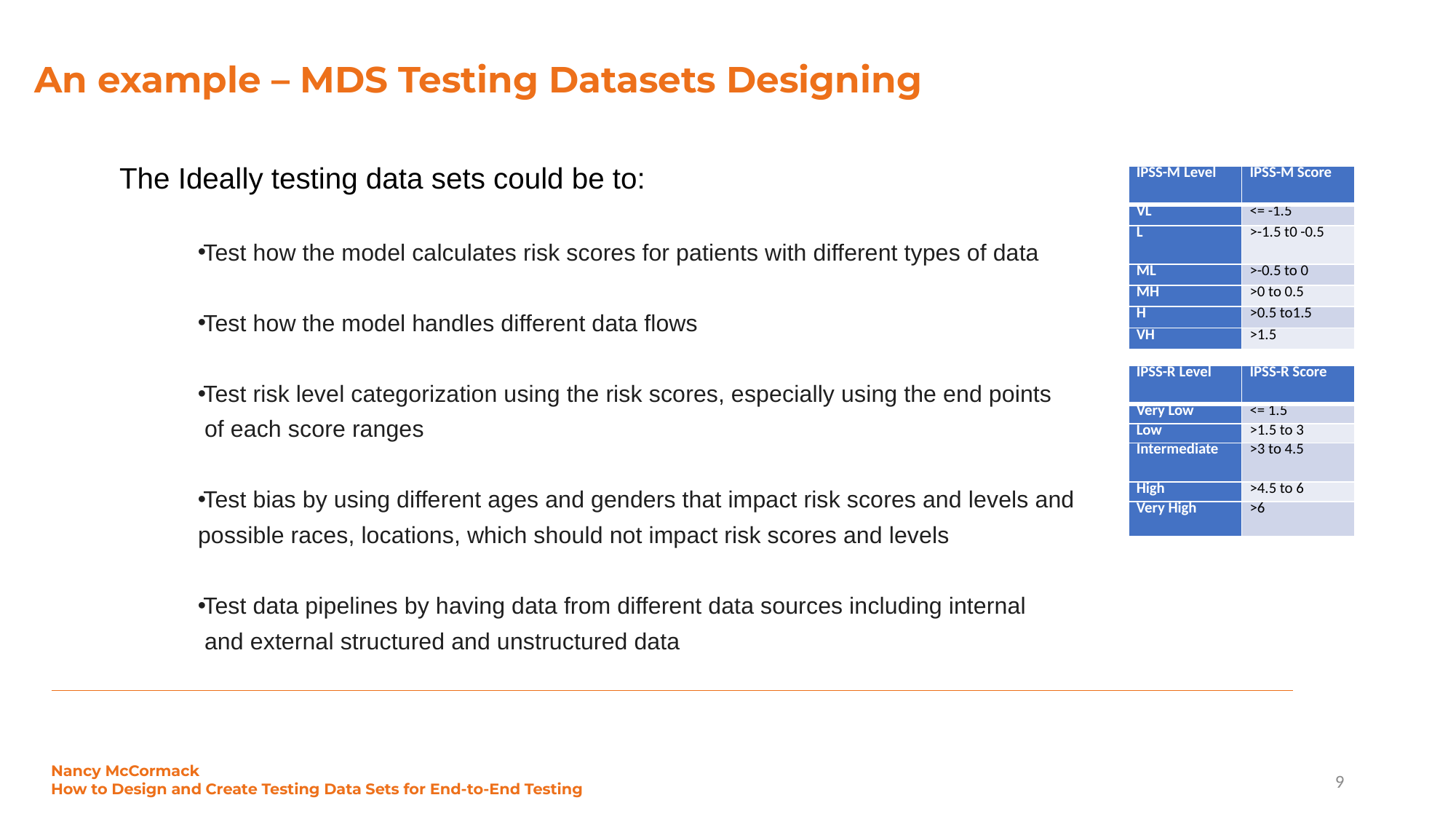

# An example – MDS Testing Datasets Designing
The Ideally testing data sets could be to:

Test how the model calculates risk scores for patients with different types of data

Test how the model handles different data flows

Test risk level categorization using the risk scores, especially using the end points
     of each score ranges

Test bias by using different ages and genders that impact risk scores and levels and
    possible races, locations, which should not impact risk scores and levels

Test data pipelines by having data from different data sources including internal
     and external structured and unstructured data

| IPSS-M Level | IPSS-M Score |
| --- | --- |
| VL | <= -1.5 |
| L | >-1.5 t0 -0.5 |
| ML | >-0.5 to 0 |
| MH | >0 to 0.5 |
| H | >0.5 to1.5 |
| VH | >1.5 |
| IPSS-R Level | IPSS-R Score |
| --- | --- |
| Very Low | <= 1.5 |
| Low | >1.5 to 3 |
| Intermediate | >3 to 4.5 |
| High | >4.5 to 6 |
| Very High | >6 |
Nancy McCormack
How to Design and Create Testing Data Sets for End-to-End Testing
9